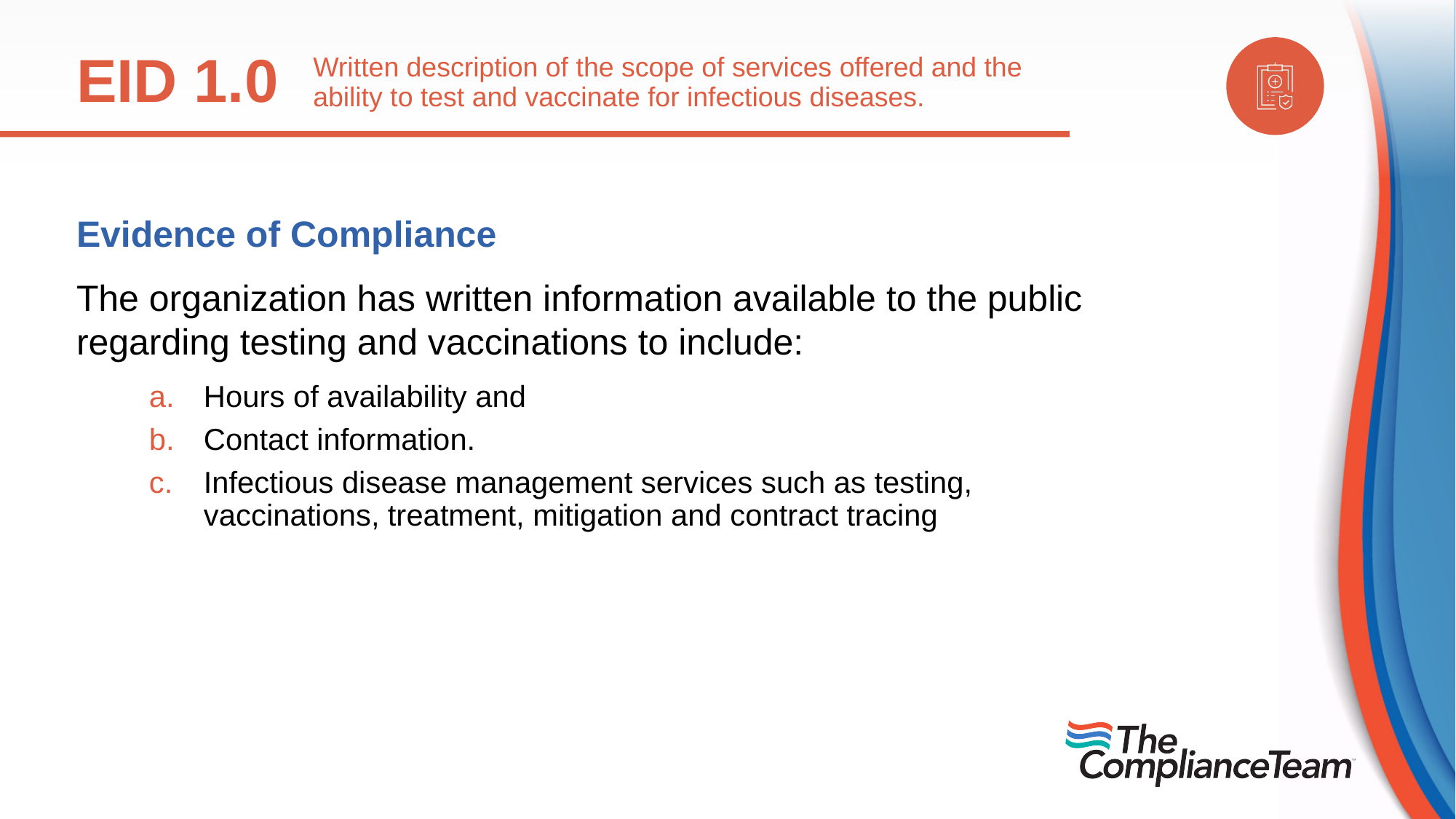

EID 1.0
Written description of the scope of services offered and the ability to test and vaccinate for infectious diseases.

Evidence of Compliance
The organization has written information available to the public regarding testing and vaccinations to include:
Hours of availability and
Contact information.
Infectious disease management services such as testing, vaccinations, treatment, mitigation and contract tracing